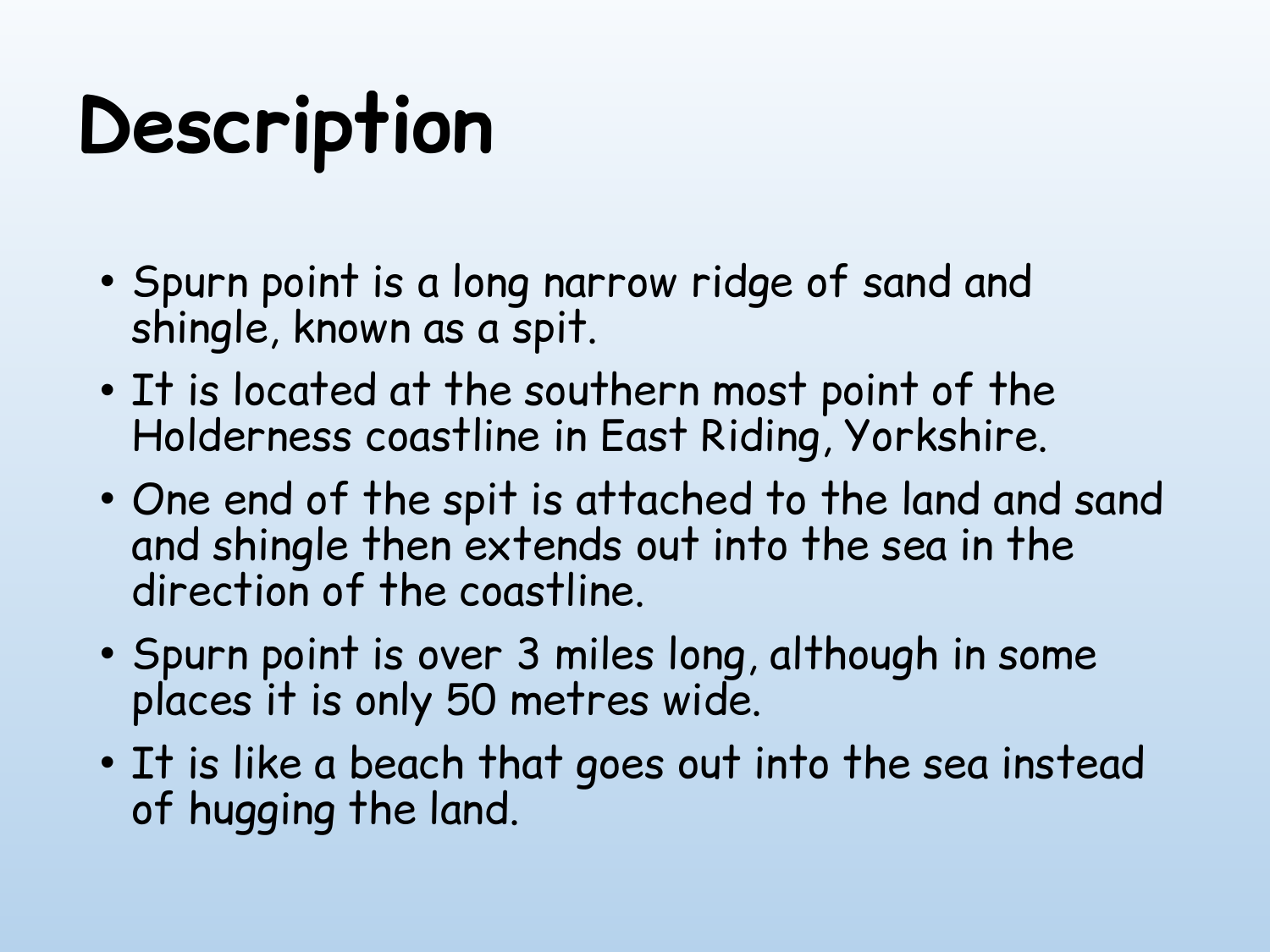

# Description
Spurn point is a long narrow ridge of sand and shingle, known as a spit.
It is located at the southern most point of the Holderness coastline in East Riding, Yorkshire.
One end of the spit is attached to the land and sand and shingle then extends out into the sea in the direction of the coastline.
Spurn point is over 3 miles long, although in some places it is only 50 metres wide.
It is like a beach that goes out into the sea instead of hugging the land.